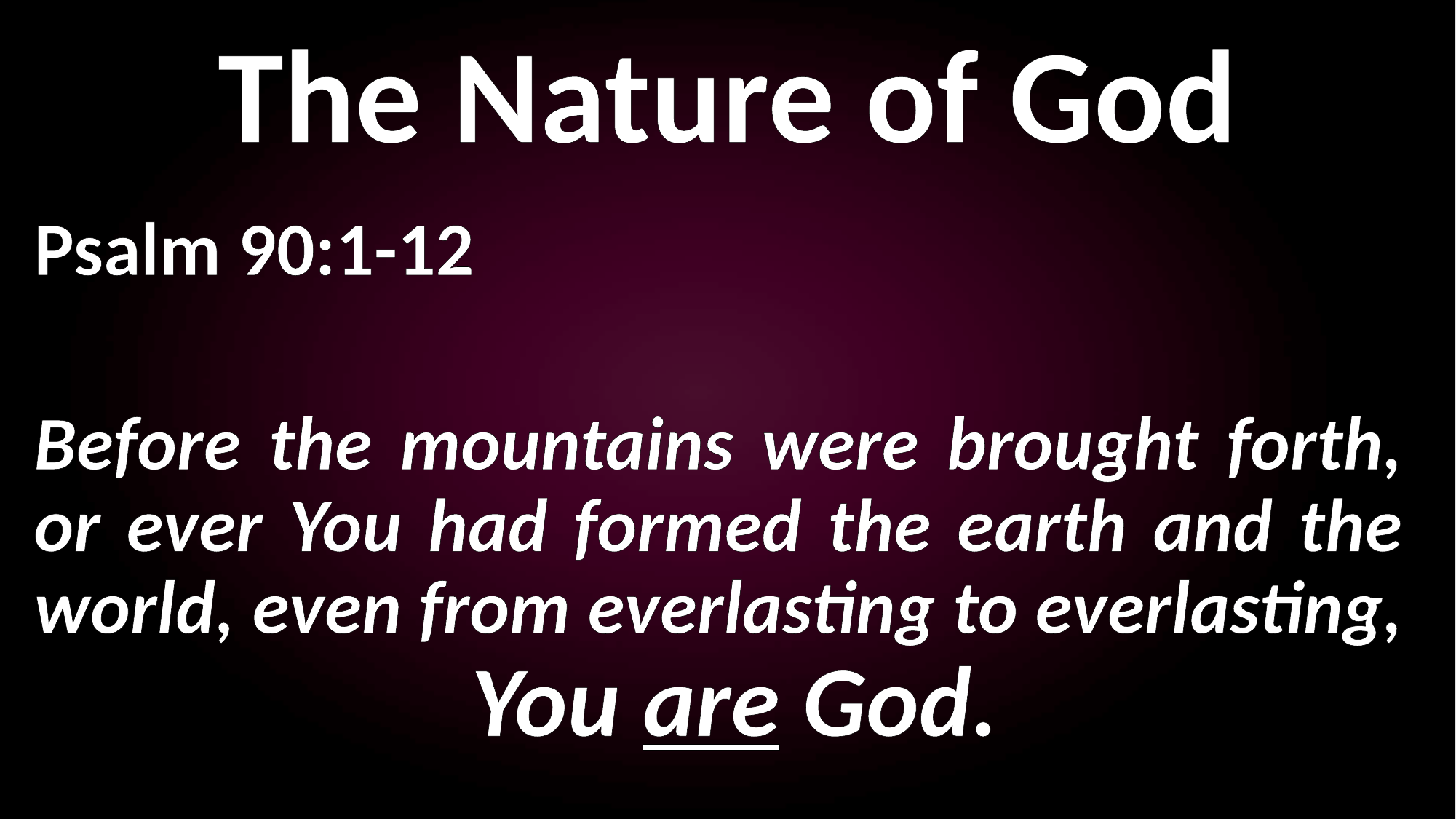

The Nature of God
Psalm 90:1-12

Before the mountains were brought forth, or ever You had formed the earth and the world, even from everlasting to everlasting, 				You are God.